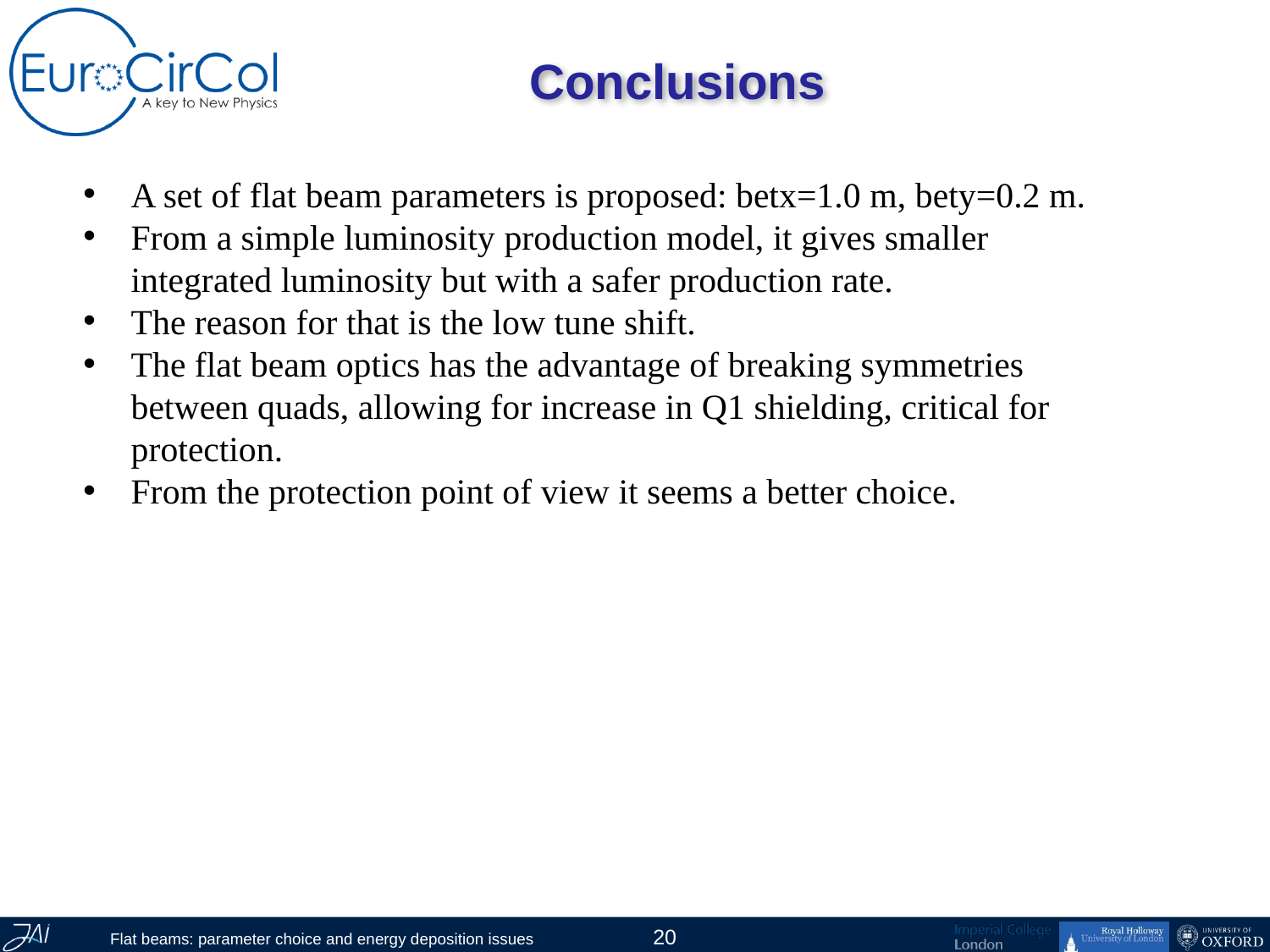

# Conclusions
A set of flat beam parameters is proposed: betx=1.0 m, bety=0.2 m.
From a simple luminosity production model, it gives smaller integrated luminosity but with a safer production rate.
The reason for that is the low tune shift.
The flat beam optics has the advantage of breaking symmetries between quads, allowing for increase in Q1 shielding, critical for protection.
From the protection point of view it seems a better choice.